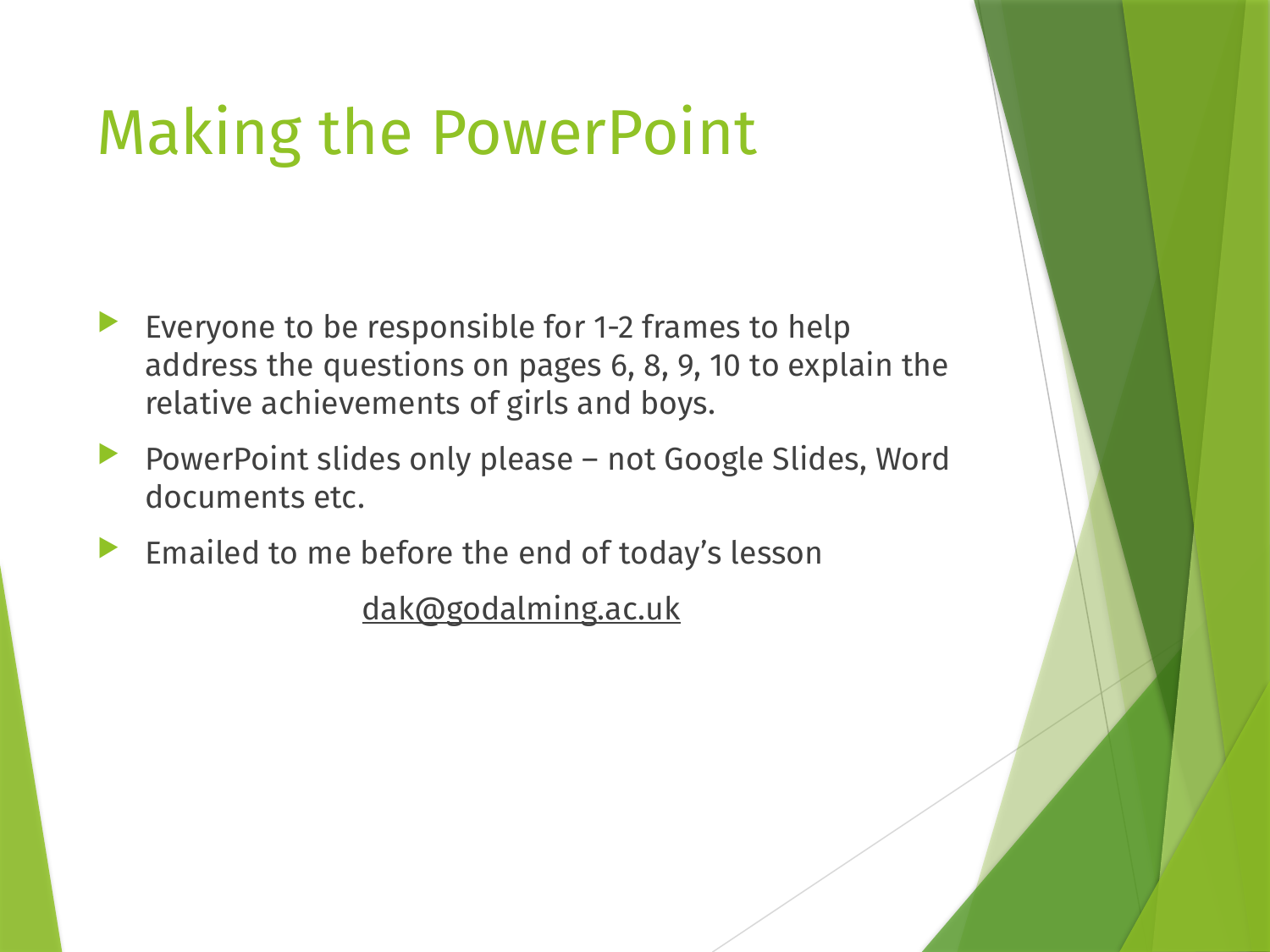

# Making the PowerPoint
Everyone to be responsible for 1-2 frames to help address the questions on pages 6, 8, 9, 10 to explain the relative achievements of girls and boys.
PowerPoint slides only please – not Google Slides, Word documents etc.
Emailed to me before the end of today’s lesson
dak@godalming.ac.uk